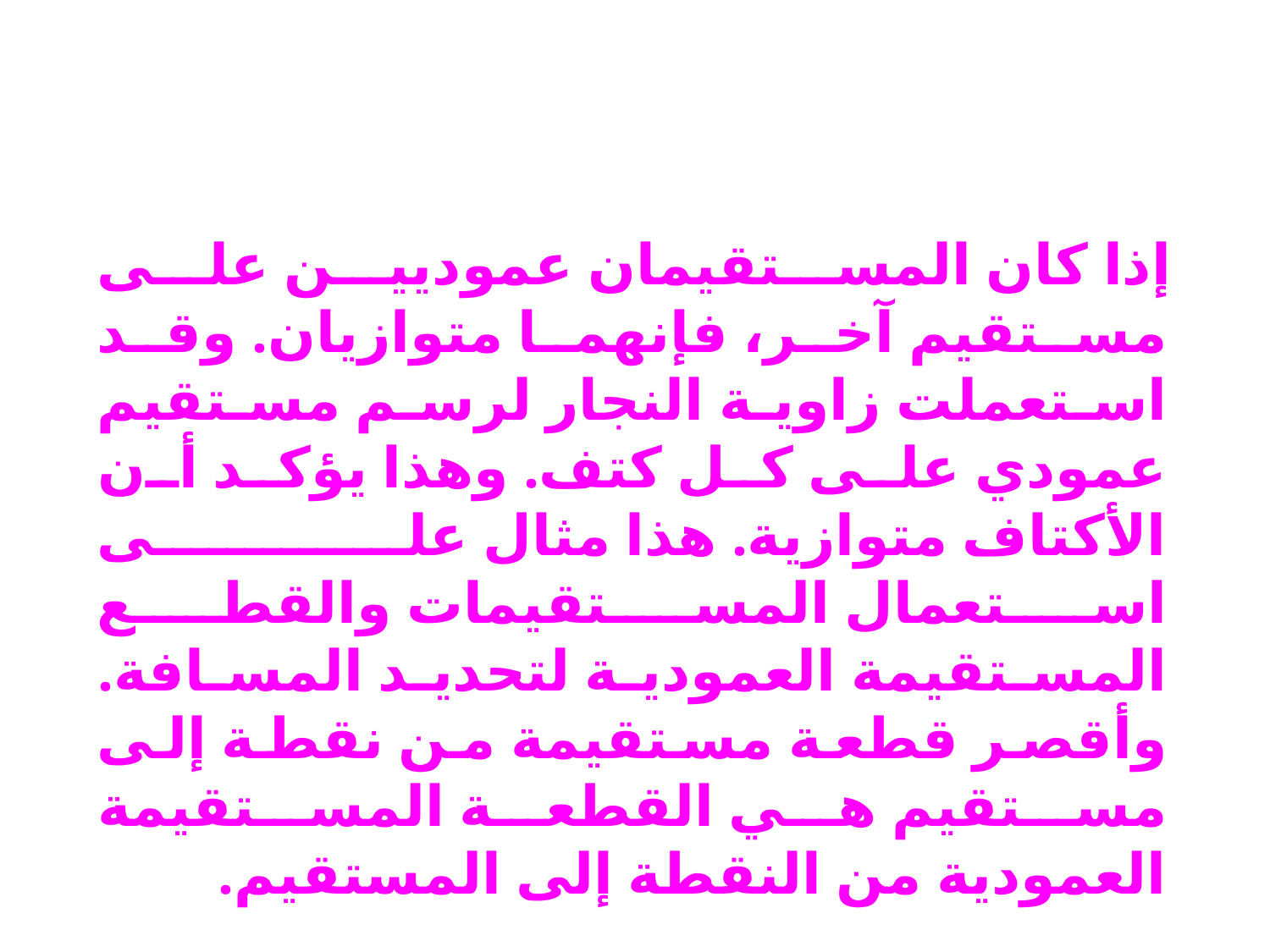

إذا كان المستقيمان عموديين على مستقيم آخر، فإنهما متوازيان. وقد استعملت زاوية النجار لرسم مستقيم عمودي على كل كتف. وهذا يؤكد أن الأكتاف متوازية. هذا مثال على استعمال المستقيمات والقطع المستقيمة العمودية لتحديد المسافة. وأقصر قطعة مستقيمة من نقطة إلى مستقيم هي القطعة المستقيمة العمودية من النقطة إلى المستقيم.